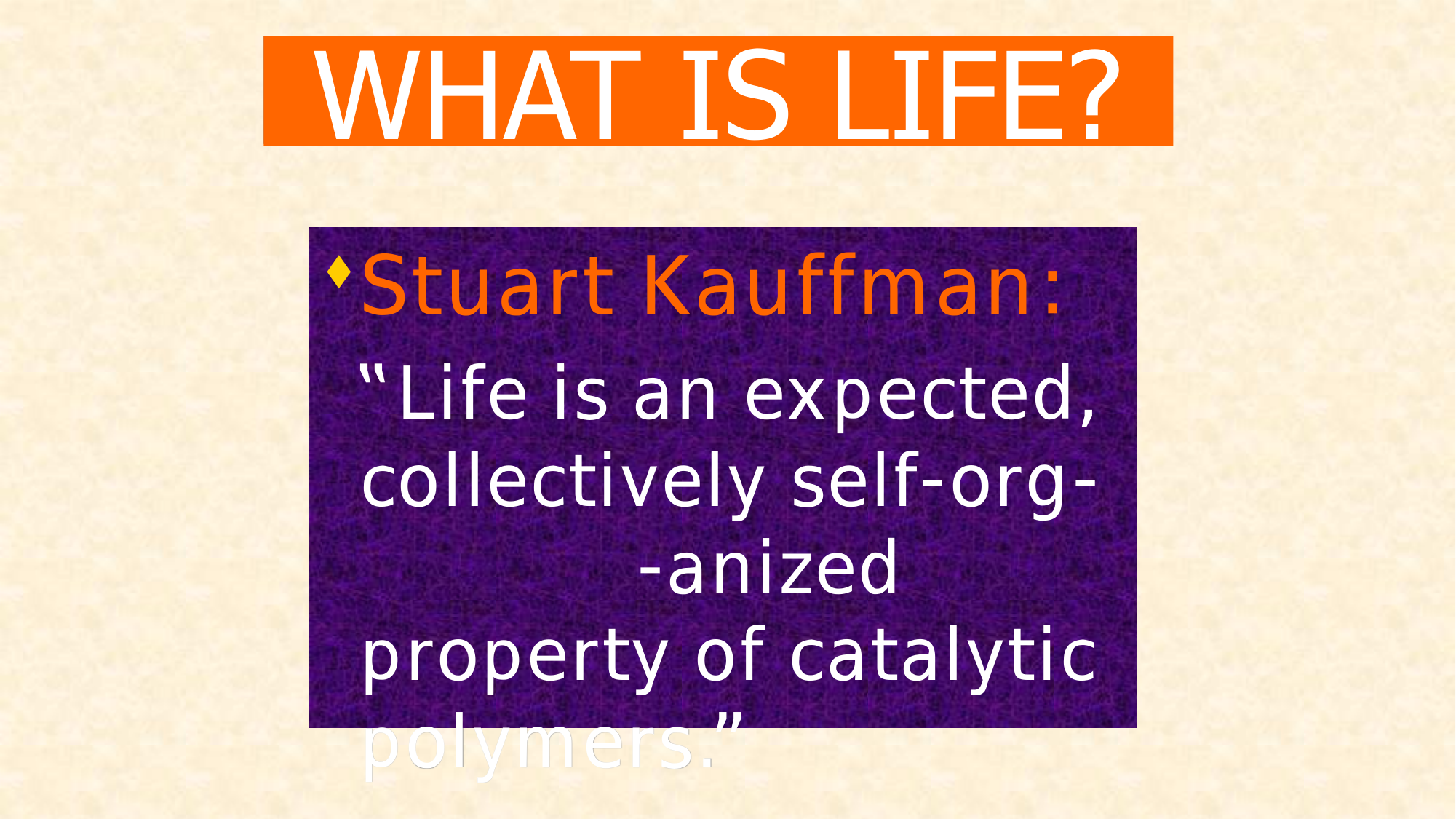

# WHAT IS LIFE?
Stuart Kauffman:
  “Life is an expected,  collectively self-org-              -anized property of catalytic polymers.”